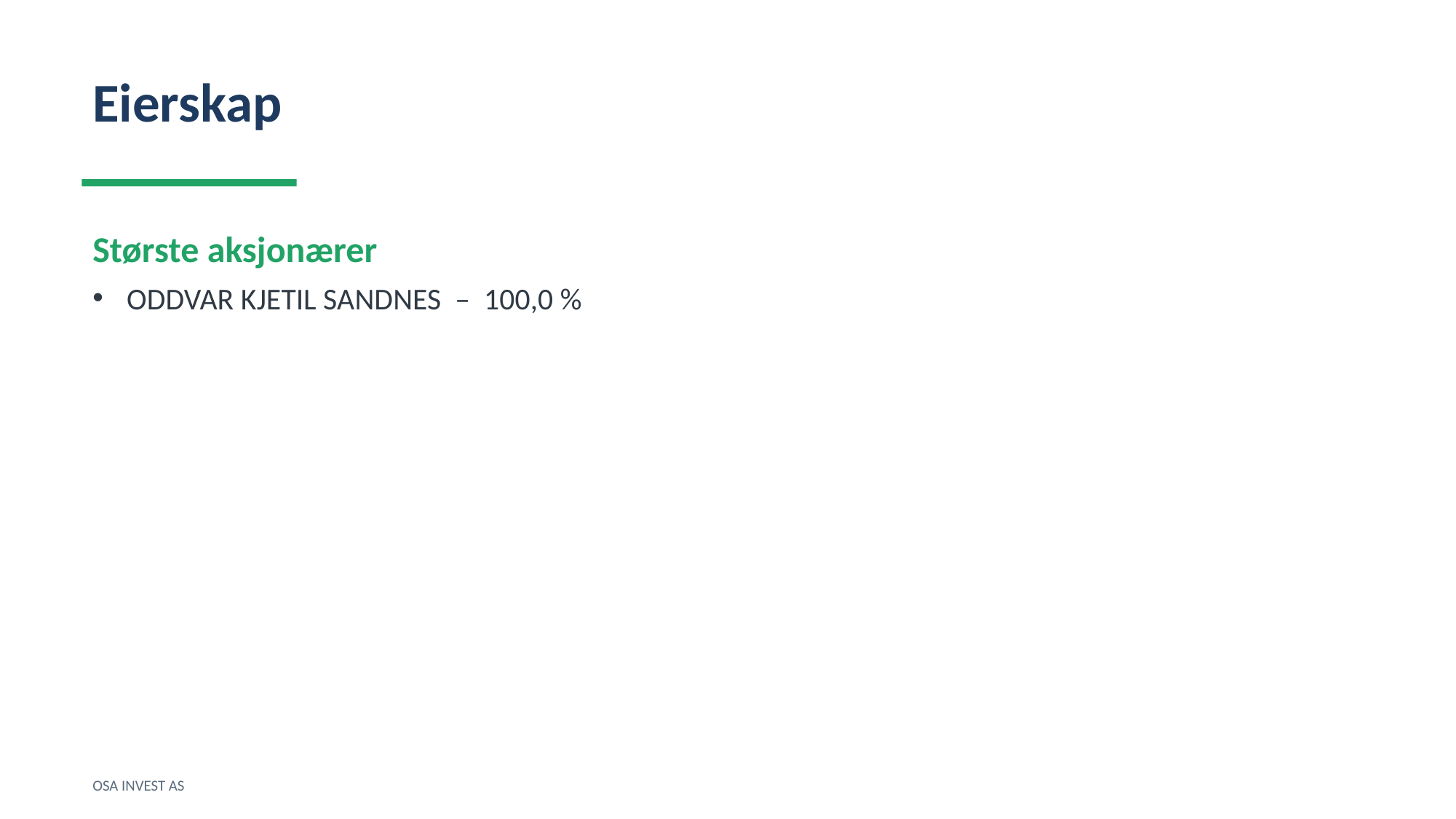

Eierskap

Største aksjonærer
ODDVAR KJETIL SANDNES  –  100,0 %
OSA INVEST AS